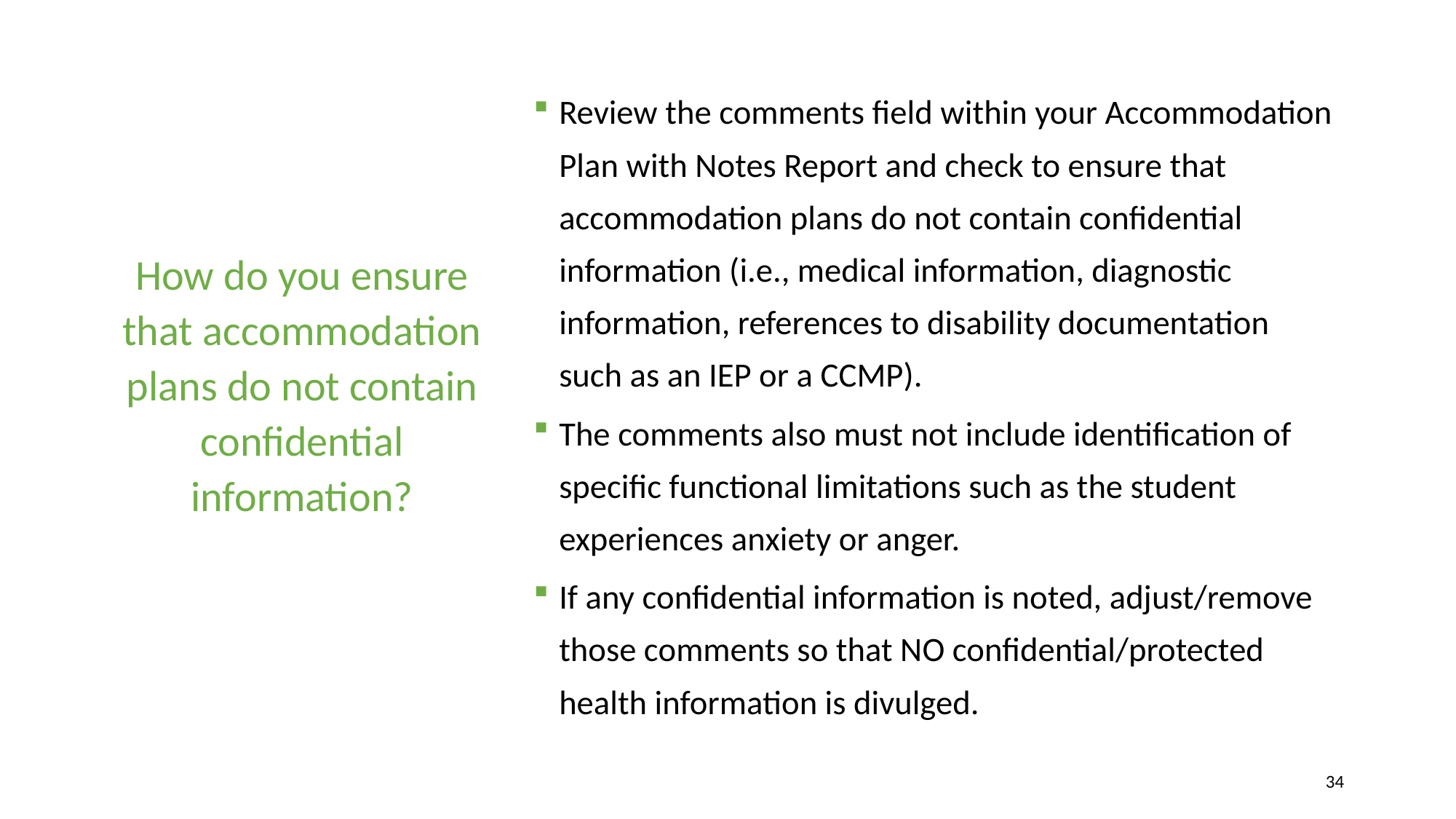

Review the comments field within your Accommodation Plan with Notes Report and check to ensure that accommodation plans do not contain confidential information (i.e., medical information, diagnostic information, references to disability documentation such as an IEP or a CCMP).
The comments also must not include identification of specific functional limitations such as the student experiences anxiety or anger.
If any confidential information is noted, adjust/remove those comments so that NO confidential/protected health information is divulged.

# How do you ensure that accommodation plans do not contain confidential information?
34